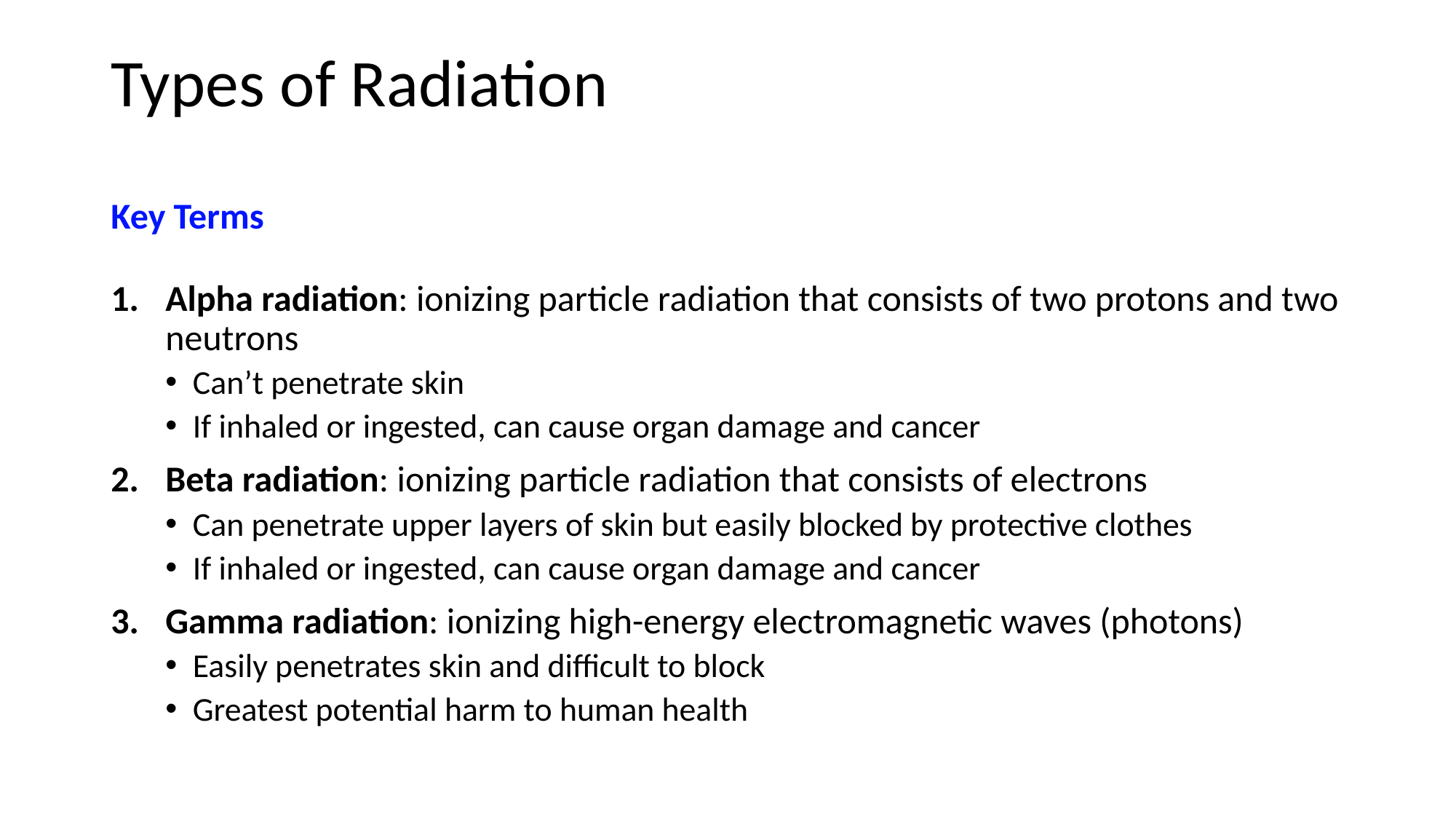

# Types of Radiation
Key Terms
Alpha radiation: ionizing particle radiation that consists of two protons and two neutrons
Can’t penetrate skin
If inhaled or ingested, can cause organ damage and cancer
Beta radiation: ionizing particle radiation that consists of electrons
Can penetrate upper layers of skin but easily blocked by protective clothes
If inhaled or ingested, can cause organ damage and cancer
Gamma radiation: ionizing high-energy electromagnetic waves (photons)
Easily penetrates skin and difficult to block
Greatest potential harm to human health